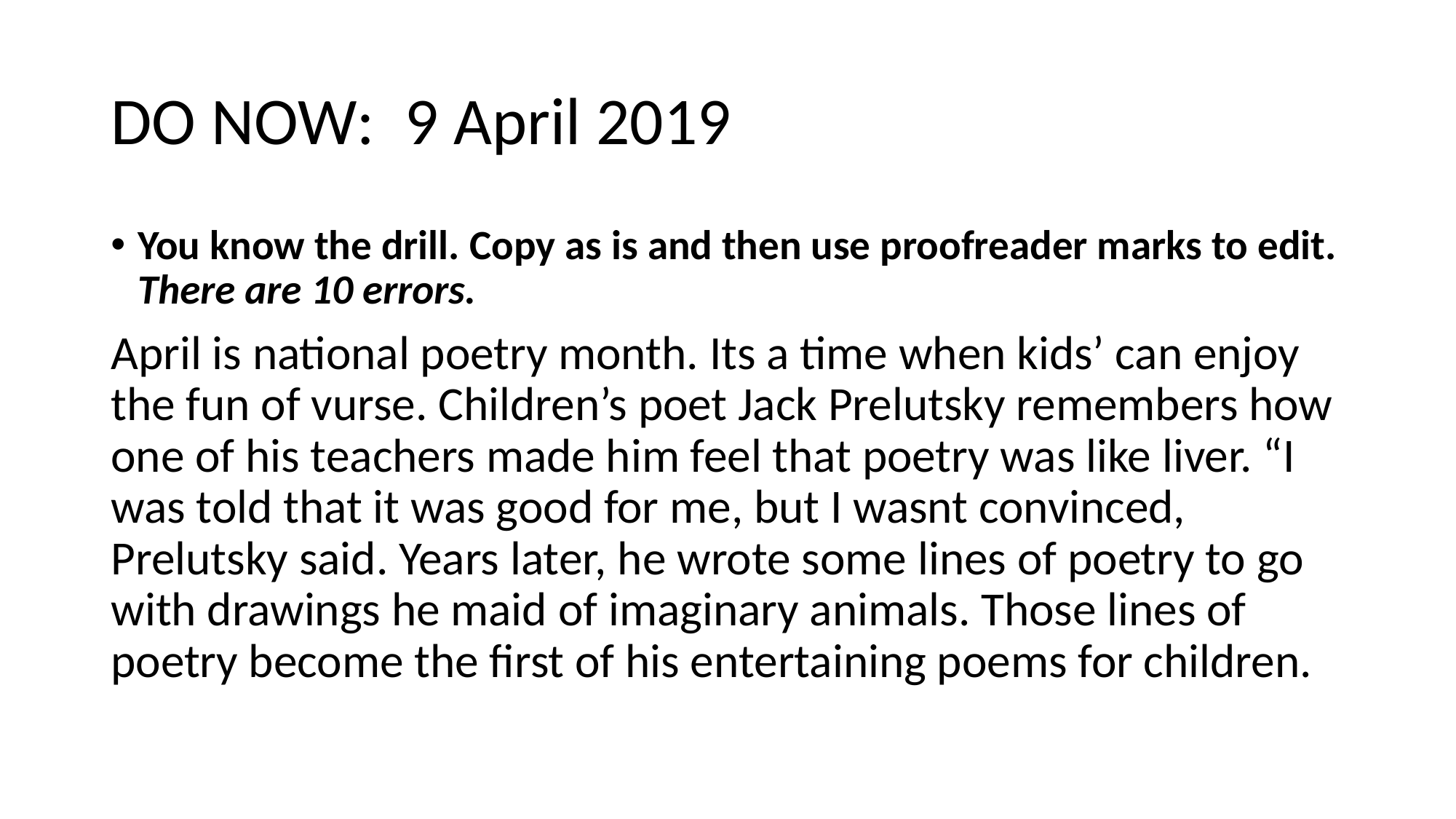

# DO NOW:  9 April 2019
You know the drill. Copy as is and then use proofreader marks to edit. There are 10 errors.
April is national poetry month. Its a time when kids’ can enjoy the fun of vurse. Children’s poet Jack Prelutsky remembers how one of his teachers made him feel that poetry was like liver. “I was told that it was good for me, but I wasnt convinced, Prelutsky said. Years later, he wrote some lines of poetry to go with drawings he maid of imaginary animals. Those lines of poetry become the first of his entertaining poems for children.